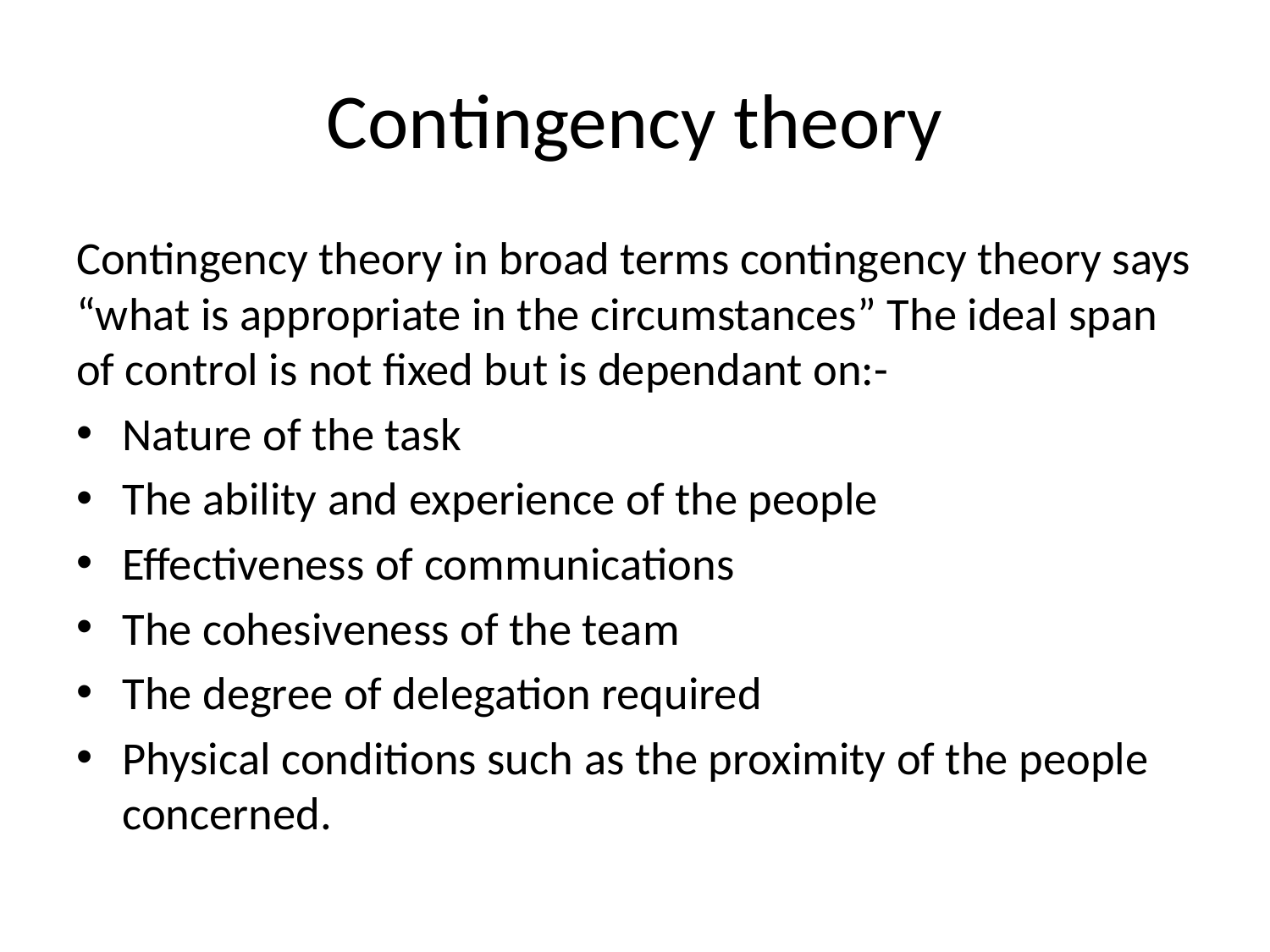

# Contingency theory
Contingency theory in broad terms contingency theory says “what is appropriate in the circumstances” The ideal span of control is not fixed but is dependant on:-
Nature of the task
The ability and experience of the people
Effectiveness of communications
The cohesiveness of the team
The degree of delegation required
Physical conditions such as the proximity of the people concerned.